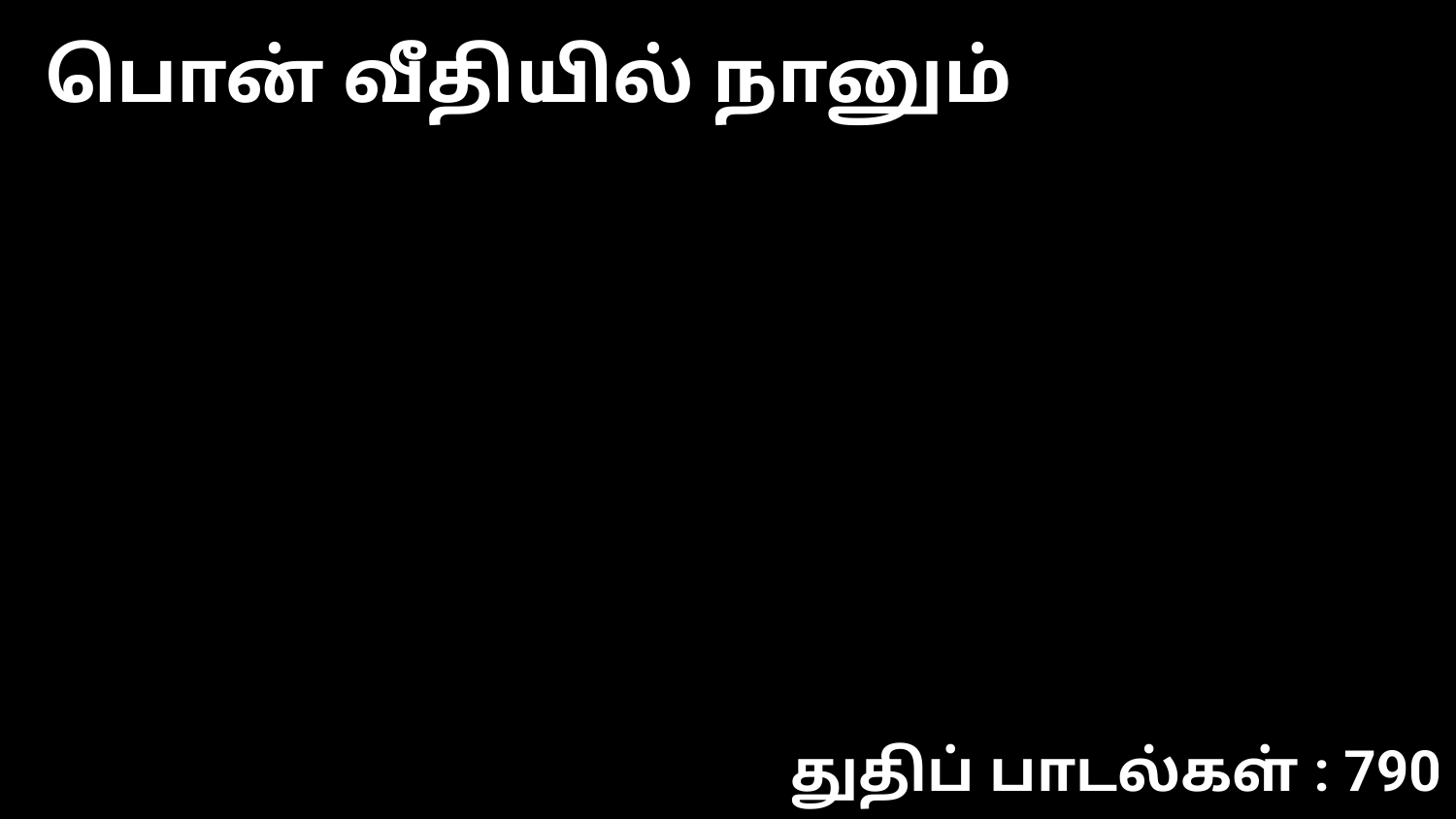

பொன் வீதியில் நானும்
துதிப் பாடல்கள் : 790